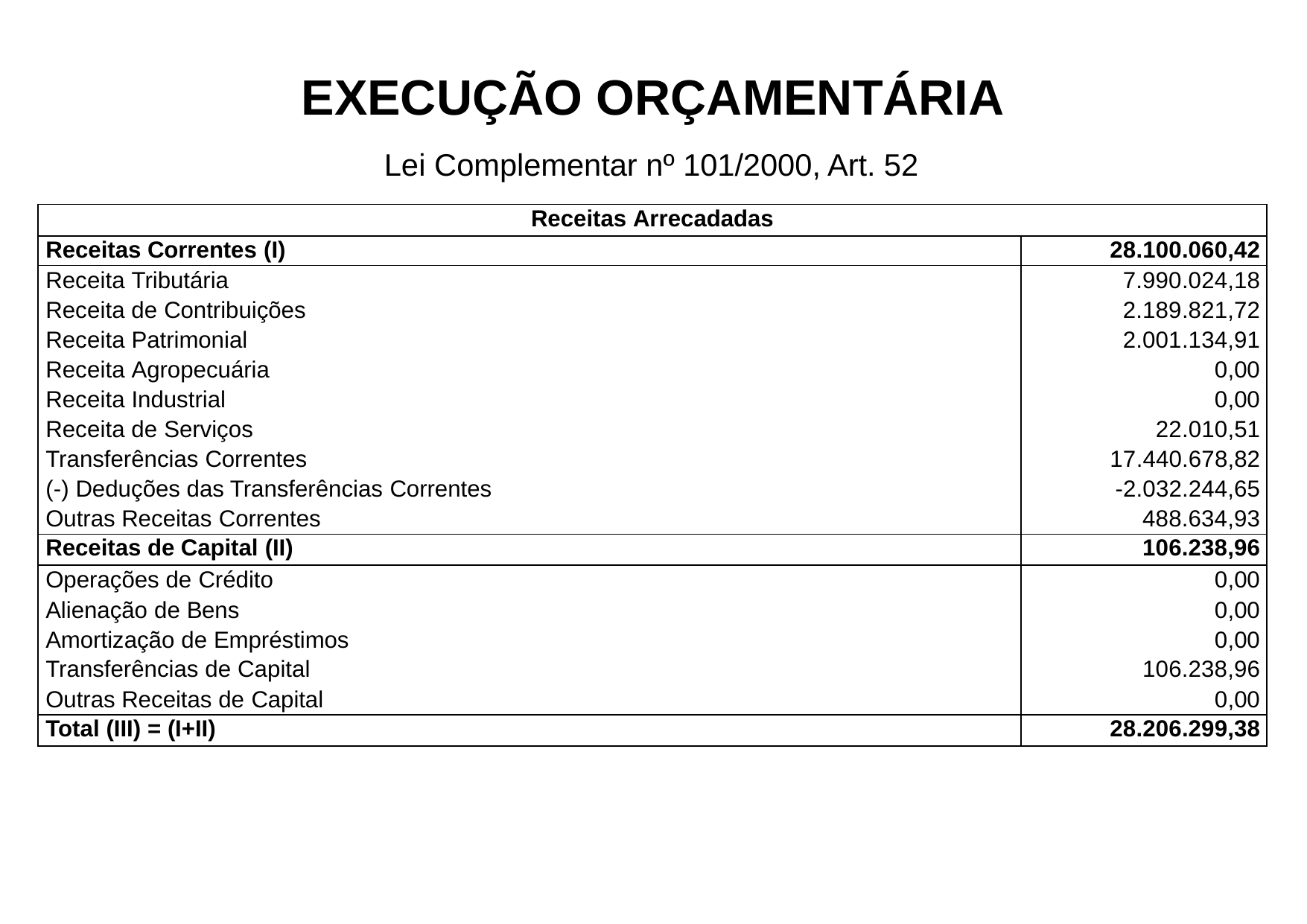

# EXECUÇÃO ORÇAMENTÁRIA
Lei Complementar nº 101/2000, Art. 52
| Receitas Arrecadadas |  |
| --- | --- |
| Receitas Correntes (I) | 28.100.060,42 |
| Receita Tributária | 7.990.024,18 |
| Receita de Contribuições | 2.189.821,72 |
| Receita Patrimonial | 2.001.134,91 |
| Receita Agropecuária | 0,00 |
| Receita Industrial | 0,00 |
| Receita de Serviços | 22.010,51 |
| Transferências Correntes | 17.440.678,82 |
| (-) Deduções das Transferências Correntes | -2.032.244,65 |
| Outras Receitas Correntes | 488.634,93 |
| Receitas de Capital (II) | 106.238,96 |
| Operações de Crédito | 0,00 |
| Alienação de Bens | 0,00 |
| Amortização de Empréstimos | 0,00 |
| Transferências de Capital | 106.238,96 |
| Outras Receitas de Capital | 0,00 |
| Total (III) = (I+II) | 28.206.299,38 |